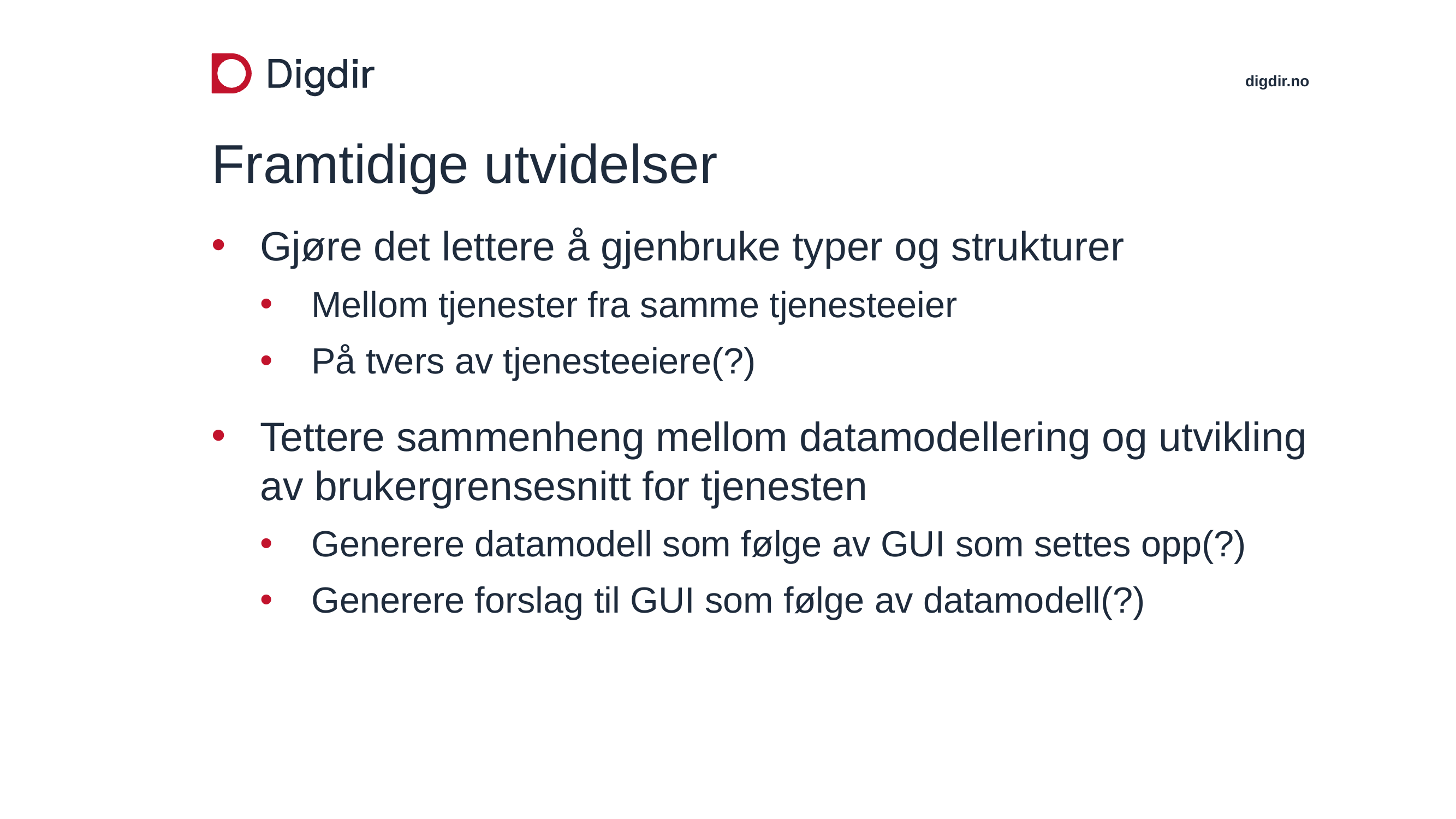

# Framtidige utvidelser
Gjøre det lettere å gjenbruke typer og strukturer
Mellom tjenester fra samme tjenesteeier
På tvers av tjenesteeiere(?)
Tettere sammenheng mellom datamodellering og utvikling av brukergrensesnitt for tjenesten
Generere datamodell som følge av GUI som settes opp(?)
Generere forslag til GUI som følge av datamodell(?)